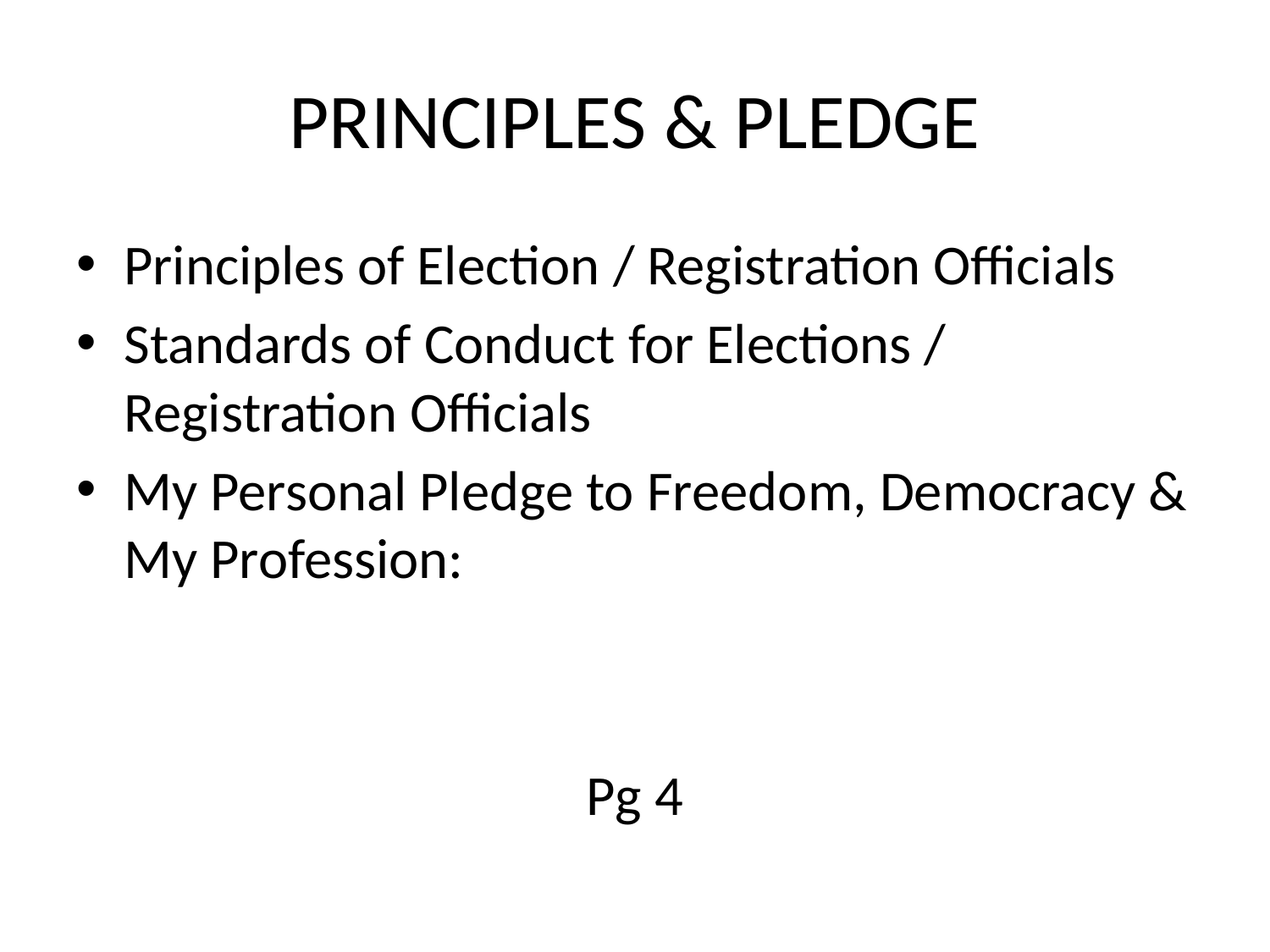

# PRINCIPLES & PLEDGE
Principles of Election / Registration Officials
Standards of Conduct for Elections / Registration Officials
My Personal Pledge to Freedom, Democracy & My Profession:

Pg 4